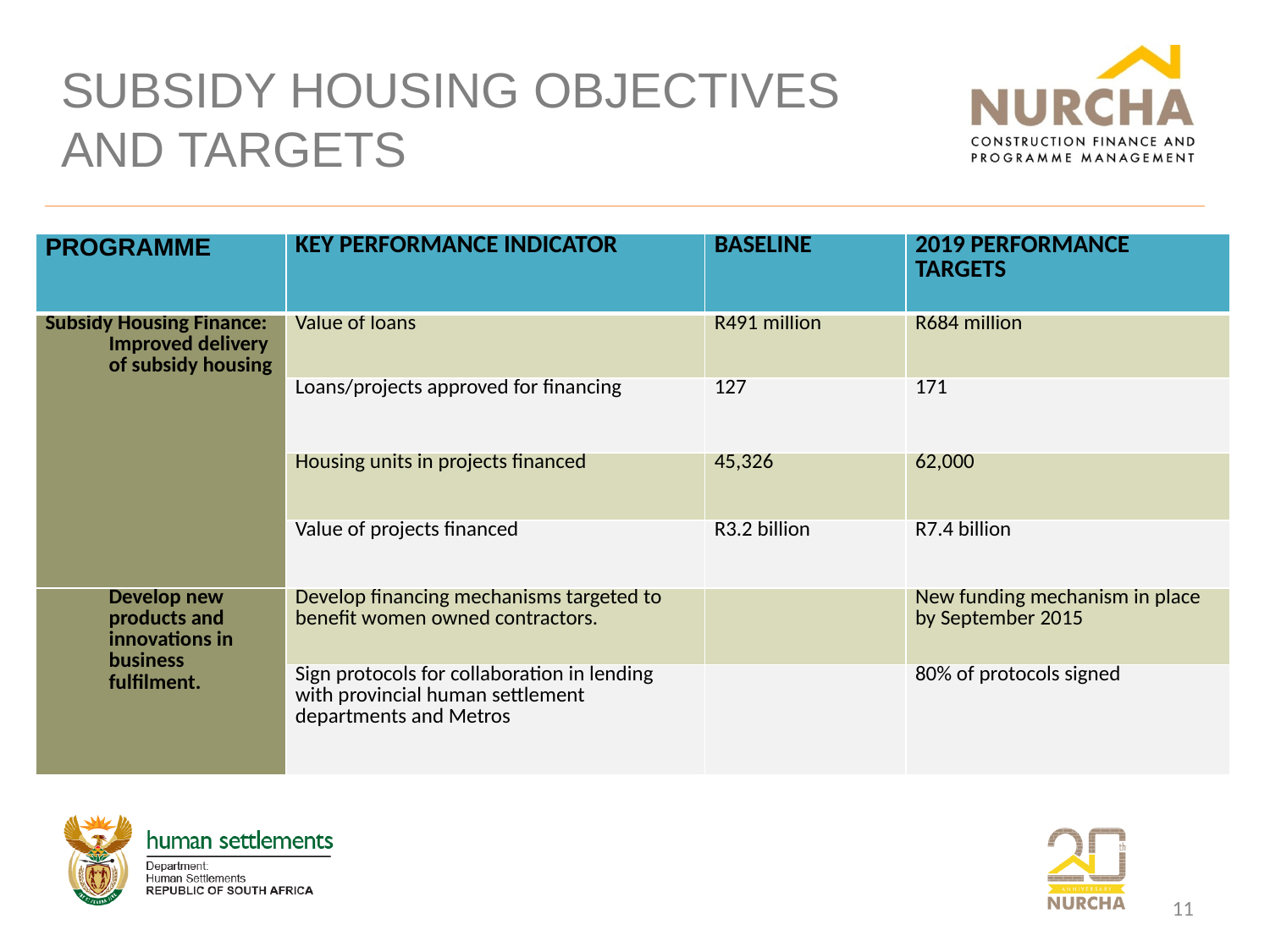

# SUBSIDY HOUSING OBJECTIVES AND TARGETS
| PROGRAMME | KEY PERFORMANCE INDICATOR | BASELINE | 2019 PERFORMANCE TARGETS |
| --- | --- | --- | --- |
| Subsidy Housing Finance: Improved delivery of subsidy housing | Value of loans | R491 million | R684 million |
|  | Loans/projects approved for financing | 127 | 171 |
|  | Housing units in projects financed | 45,326 | 62,000 |
|  | Value of projects financed | R3.2 billion | R7.4 billion |
| Develop new products and innovations in business fulfilment. | Develop financing mechanisms targeted to benefit women owned contractors. |  | New funding mechanism in place by September 2015 |
|  | Sign protocols for collaboration in lending with provincial human settlement departments and Metros |  | 80% of protocols signed |
11